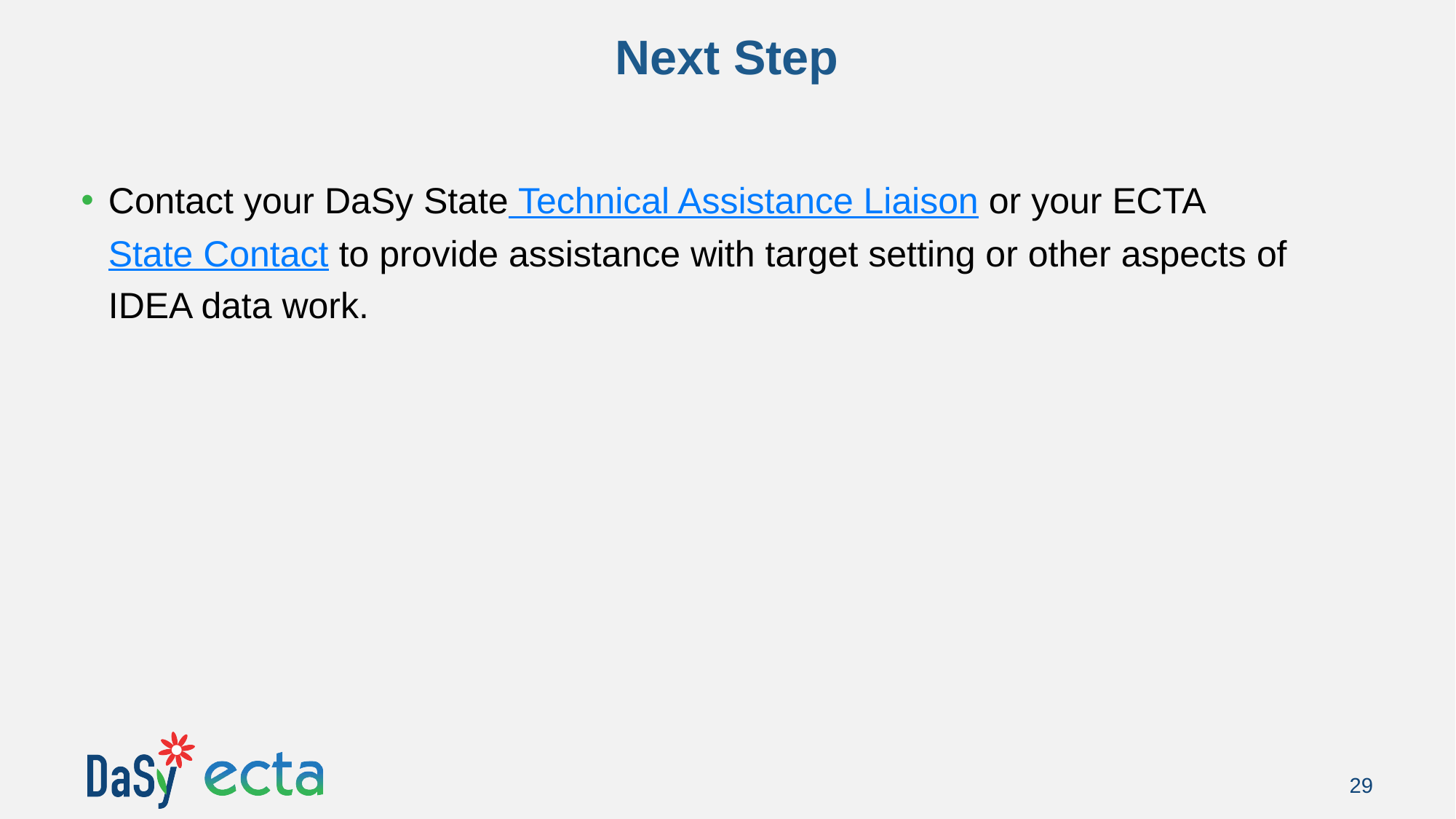

# Next Step
Contact your DaSy State Technical Assistance Liaison or your ECTA State Contact to provide assistance with target setting or other aspects of IDEA data work.
29